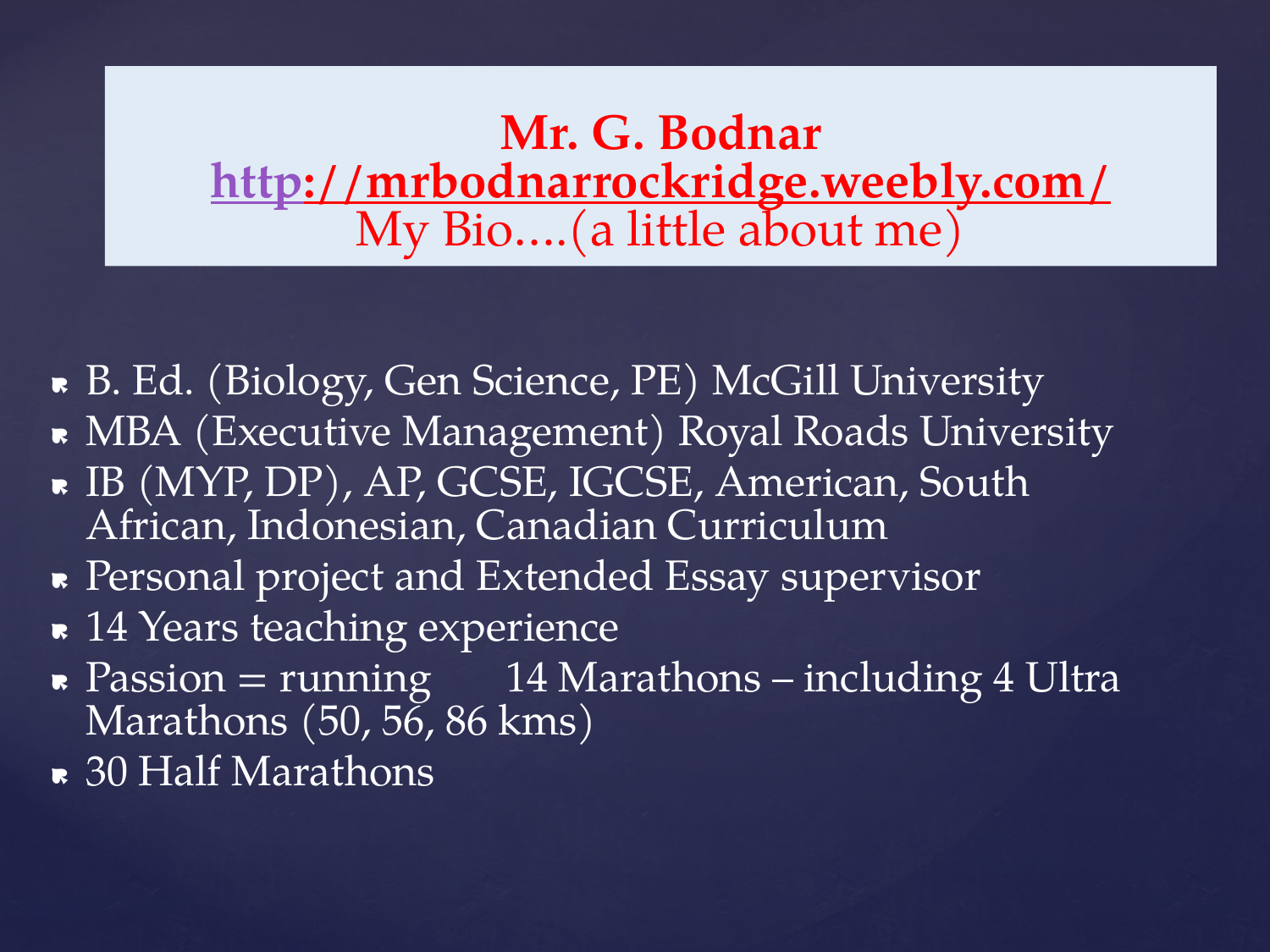

# Mr. G. Bodnar http://mrbodnarrockridge.weebly.com/ My Bio….(a little about me)
B. Ed. (Biology, Gen Science, PE) McGill University
MBA (Executive Management) Royal Roads University
IB (MYP, DP), AP, GCSE, IGCSE, American, South African, Indonesian, Canadian Curriculum
Personal project and Extended Essay supervisor
14 Years teaching experience
Passion = running       14 Marathons – including 4 Ultra Marathons (50, 56, 86 kms)
30 Half Marathons